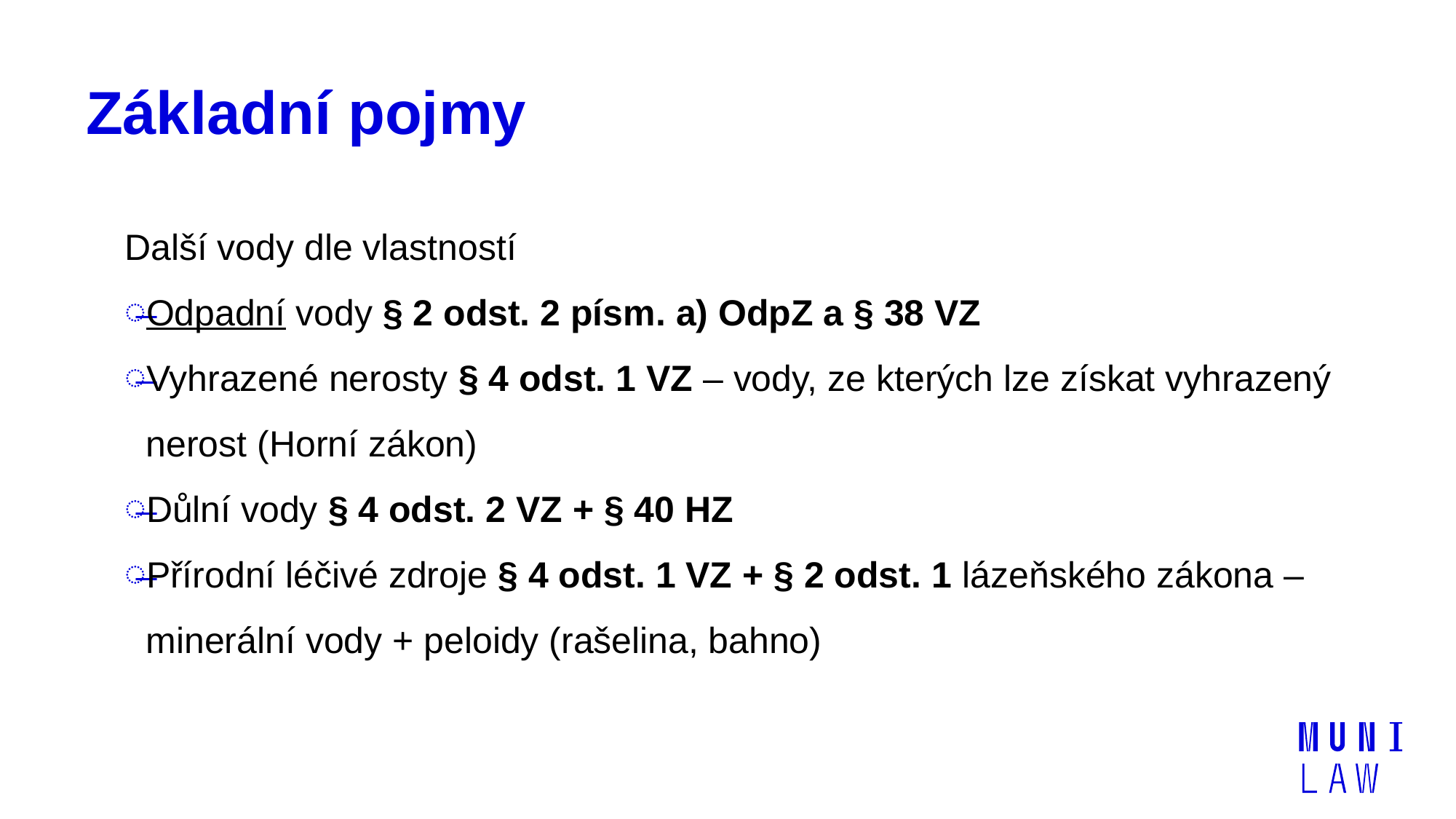

# Základní pojmy
Další vody dle vlastností
Odpadní vody § 2 odst. 2 písm. a) OdpZ a § 38 VZ
Vyhrazené nerosty § 4 odst. 1 VZ – vody, ze kterých lze získat vyhrazený nerost (Horní zákon)
Důlní vody § 4 odst. 2 VZ + § 40 HZ
Přírodní léčivé zdroje § 4 odst. 1 VZ + § 2 odst. 1 lázeňského zákona – minerální vody + peloidy (rašelina, bahno)